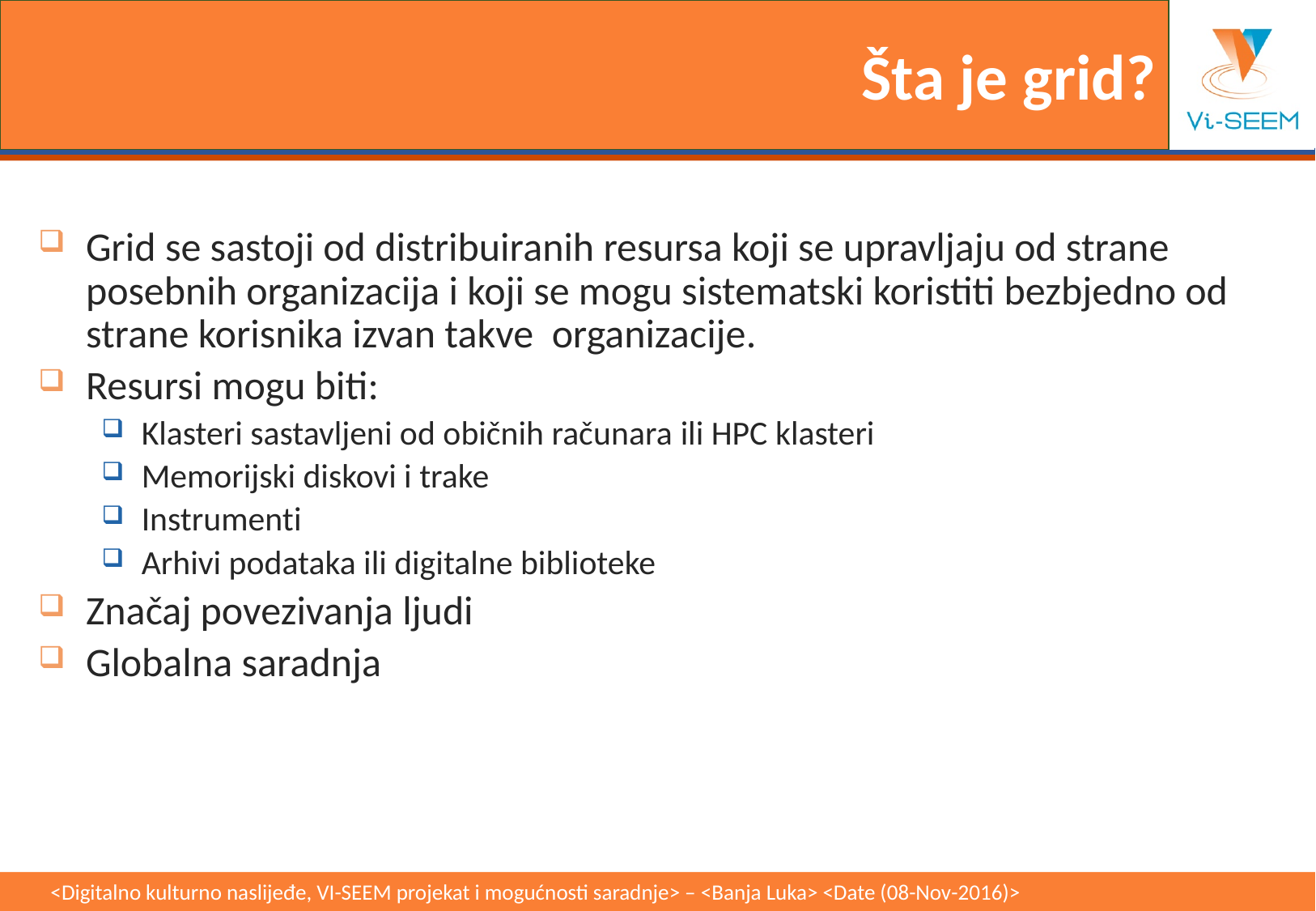

# Šta je grid?
Grid se sastoji od distribuiranih resursa koji se upravljaju od strane posebnih organizacija i koji se mogu sistematski koristiti bezbjedno od strane korisnika izvan takve  organizacije.
Resursi mogu biti:
Klasteri sastavljeni od običnih računara ili HPC klasteri
Memorijski diskovi i trake
Instrumenti
Arhivi podataka ili digitalne biblioteke
Značaj povezivanja ljudi
Globalna saradnja
<Digitalno kulturno naslijeđe, VI-SEEM projekat i mogućnosti saradnje> – <Banja Luka> <Date (08-Nov-2016)>					4